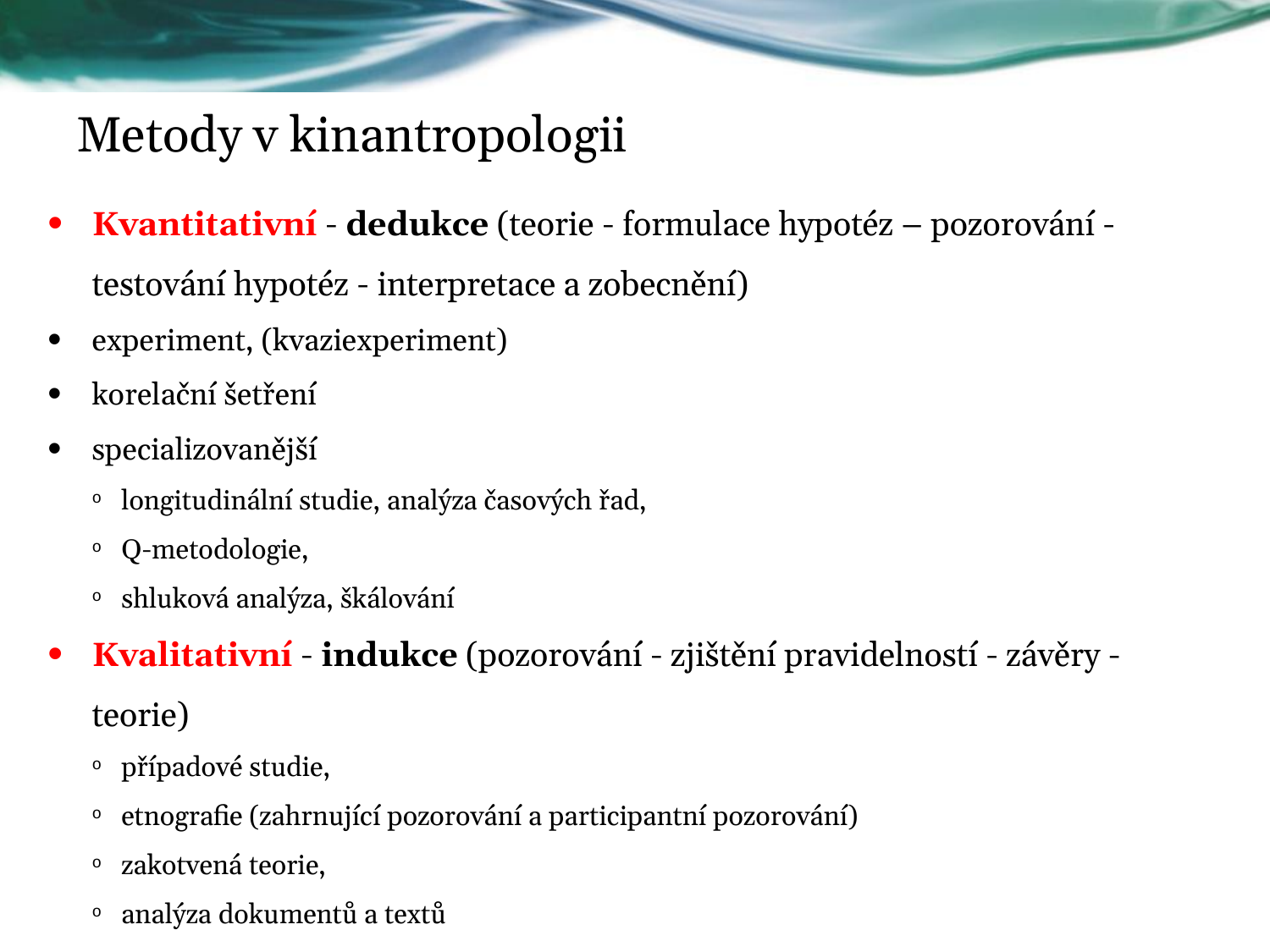

# Metody v kinantropologii
Kvantitativní - dedukce (teorie - formulace hypotéz – pozorování - testování hypotéz - interpretace a zobecnění)
experiment, (kvaziexperiment)
korelační šetření
specializovanější
longitudinální studie, analýza časových řad,
Q-metodologie,
shluková analýza, škálování
Kvalitativní - indukce (pozorování - zjištění pravidelností - závěry - teorie)
případové studie,
etnografie (zahrnující pozorování a participantní pozorování)
zakotvená teorie,
analýza dokumentů a textů